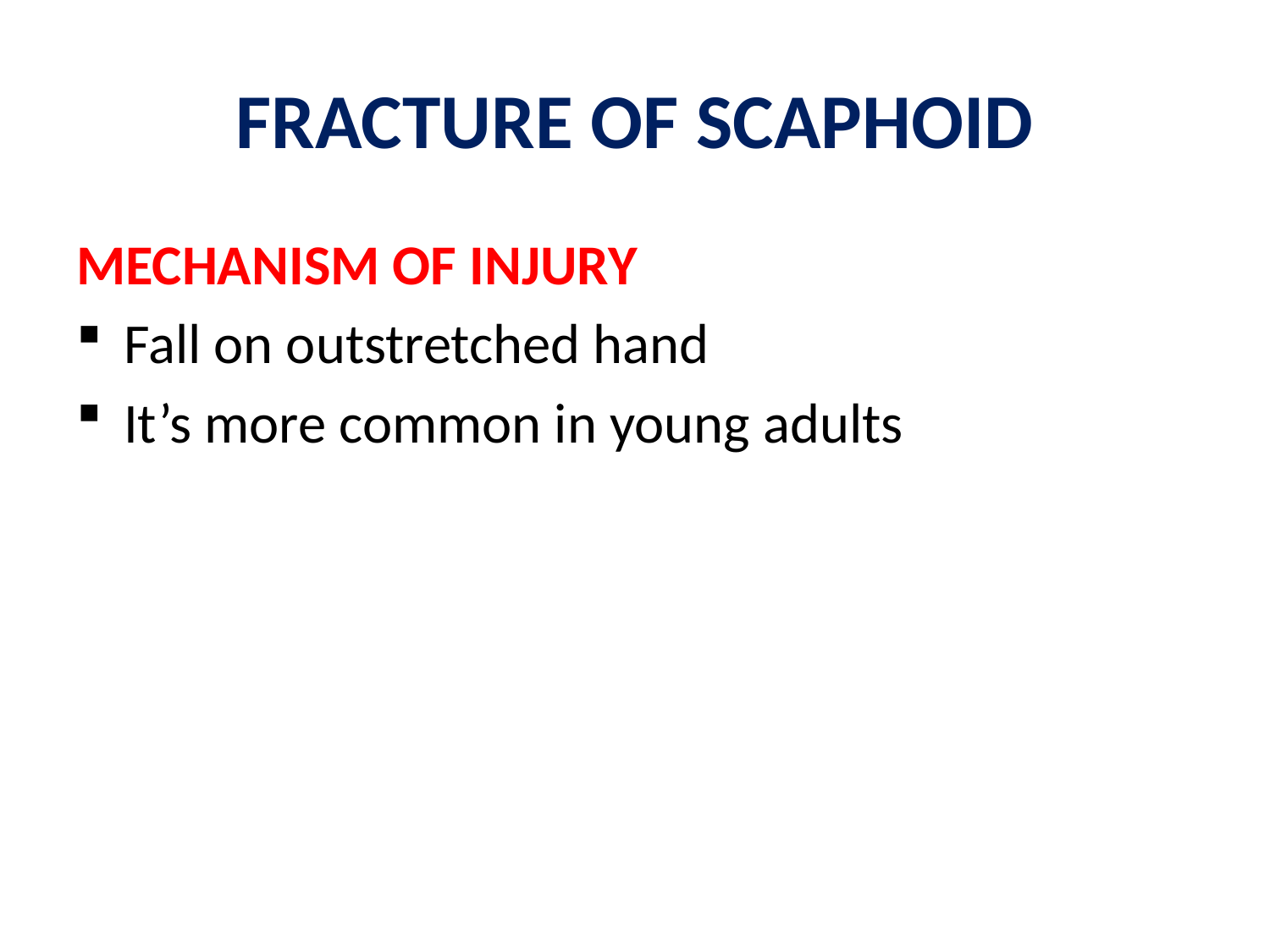

# FRACTURE OF SCAPHOID
MECHANISM OF INJURY
Fall on outstretched hand
It’s more common in young adults